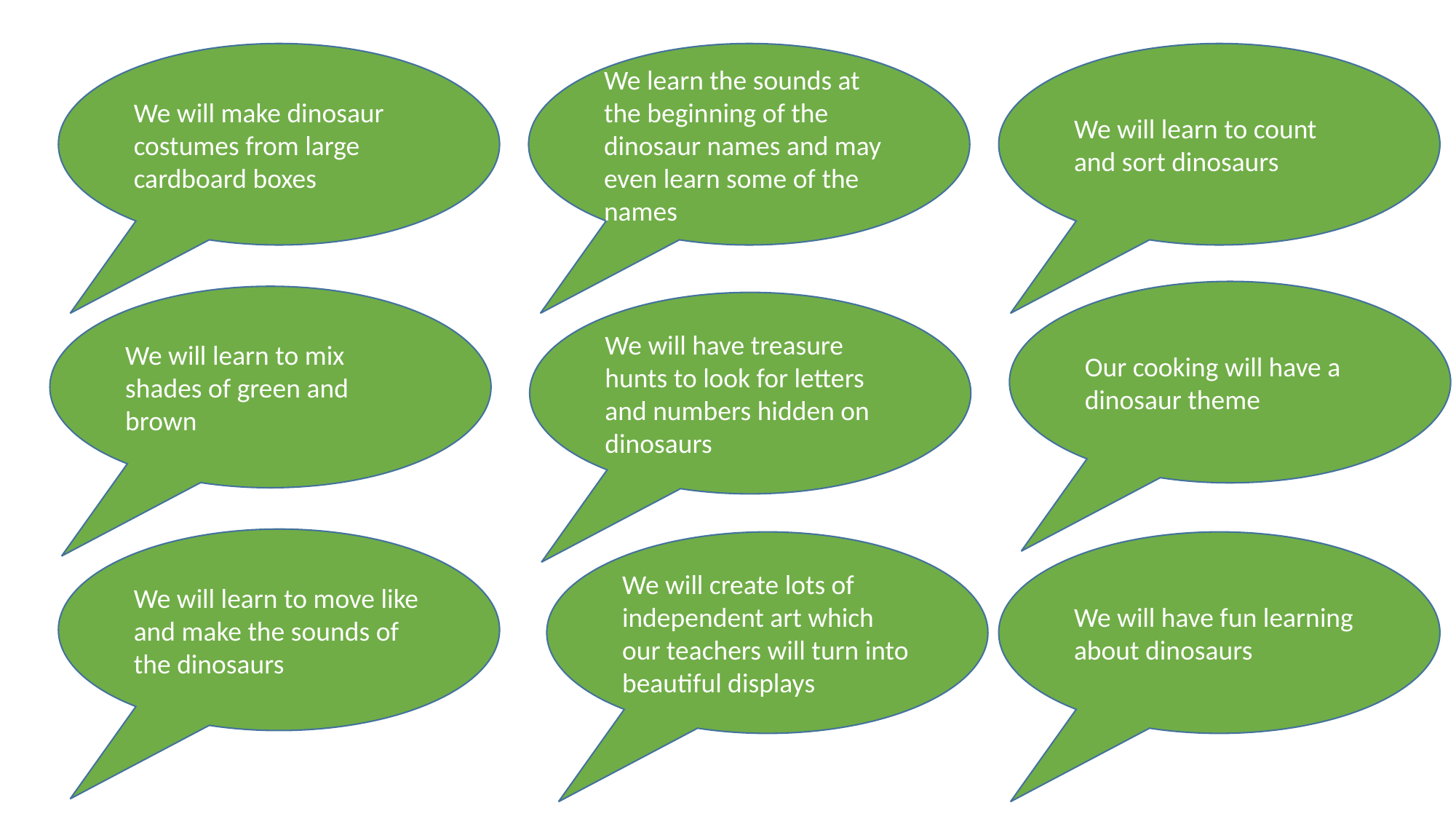

We learn the sounds at the beginning of the dinosaur names and may even learn some of the names
We will learn to count and sort dinosaurs
We will make dinosaur costumes from large cardboard boxes
#
Our cooking will have a dinosaur theme
We will learn to mix shades of green and brown
We will have treasure hunts to look for letters and numbers hidden on dinosaurs
We will learn to move like and make the sounds of the dinosaurs
We will create lots of independent art which our teachers will turn into beautiful displays
We will have fun learning about dinosaurs